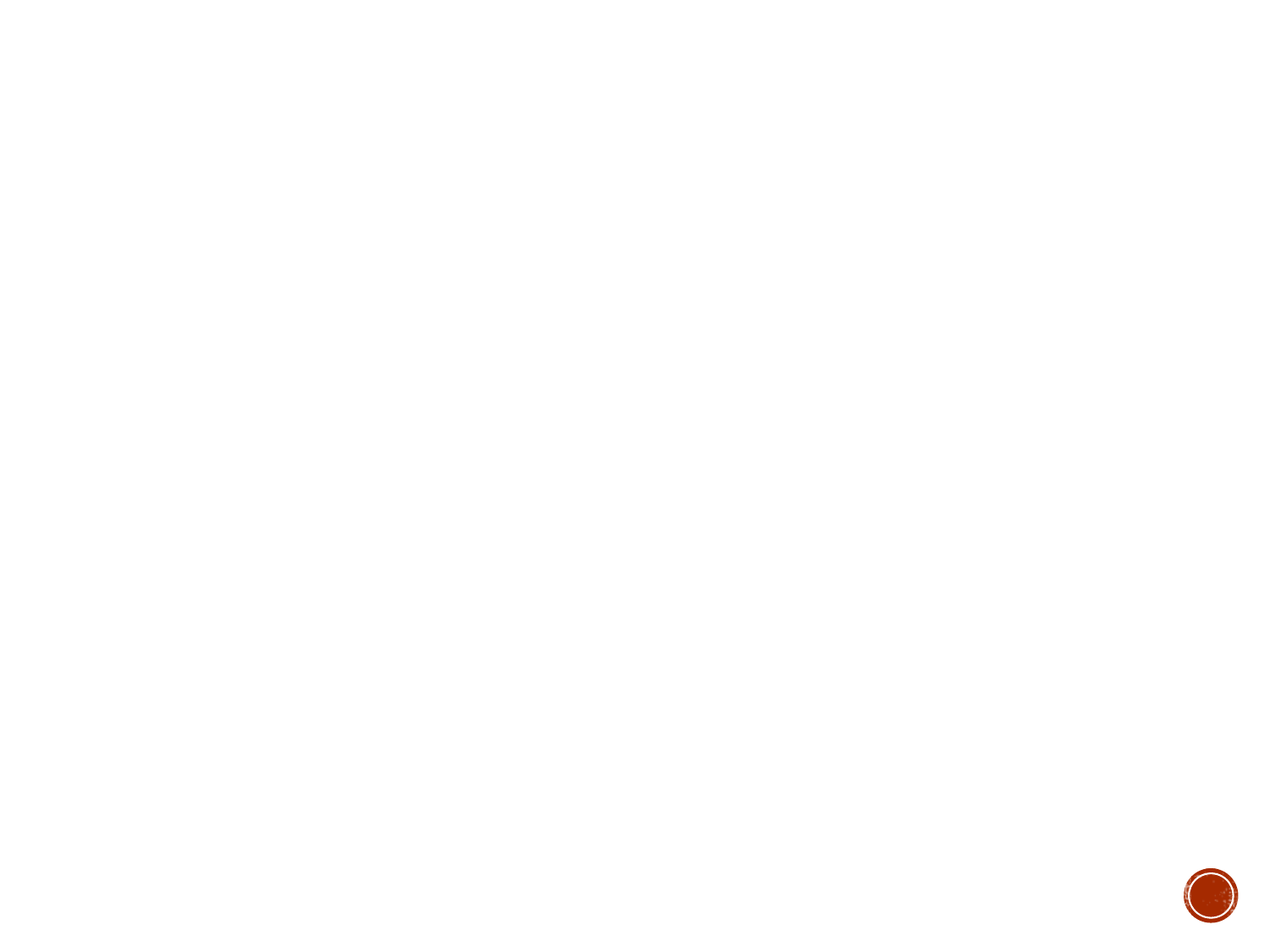

# Inflammatory Arthritis in Indigenous Populations
Unique Features